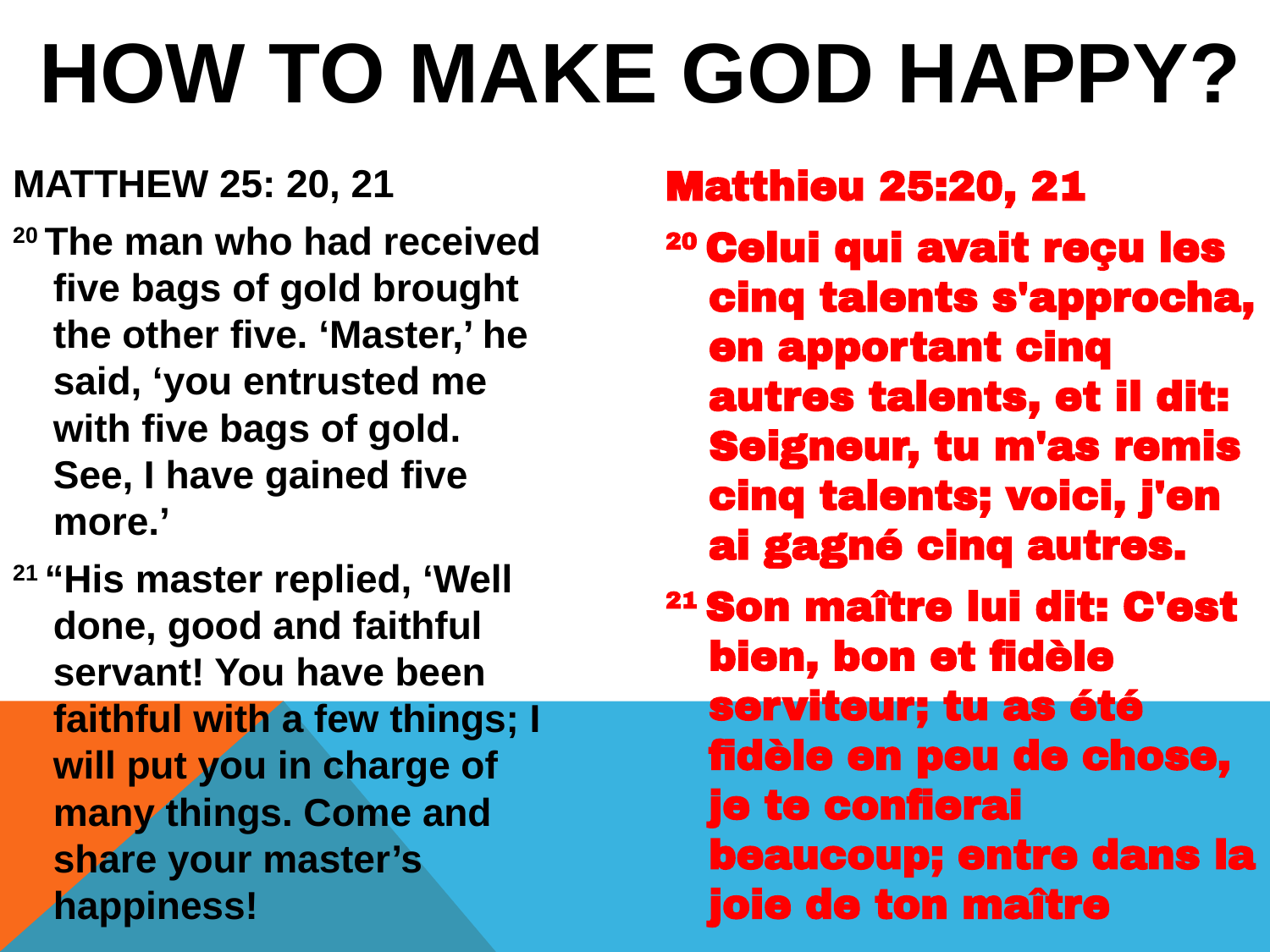

# HOW TO MAKE GOD HAPPY?
MATTHEW 25: 20, 21
20 The man who had received five bags of gold brought the other five. ‘Master,’ he said, ‘you entrusted me with five bags of gold. See, I have gained five more.’
21 “His master replied, ‘Well done, good and faithful servant! You have been faithful with a few things; I will put you in charge of many things. Come and share your master’s happiness!
Matthieu 25:20, 21
20 Celui qui avait reçu les cinq talents s'approcha, en apportant cinq autres talents, et il dit: Seigneur, tu m'as remis cinq talents; voici, j'en ai gagné cinq autres.
21 Son maître lui dit: C'est bien, bon et fidèle serviteur; tu as été fidèle en peu de chose, je te confierai beaucoup; entre dans la joie de ton maître